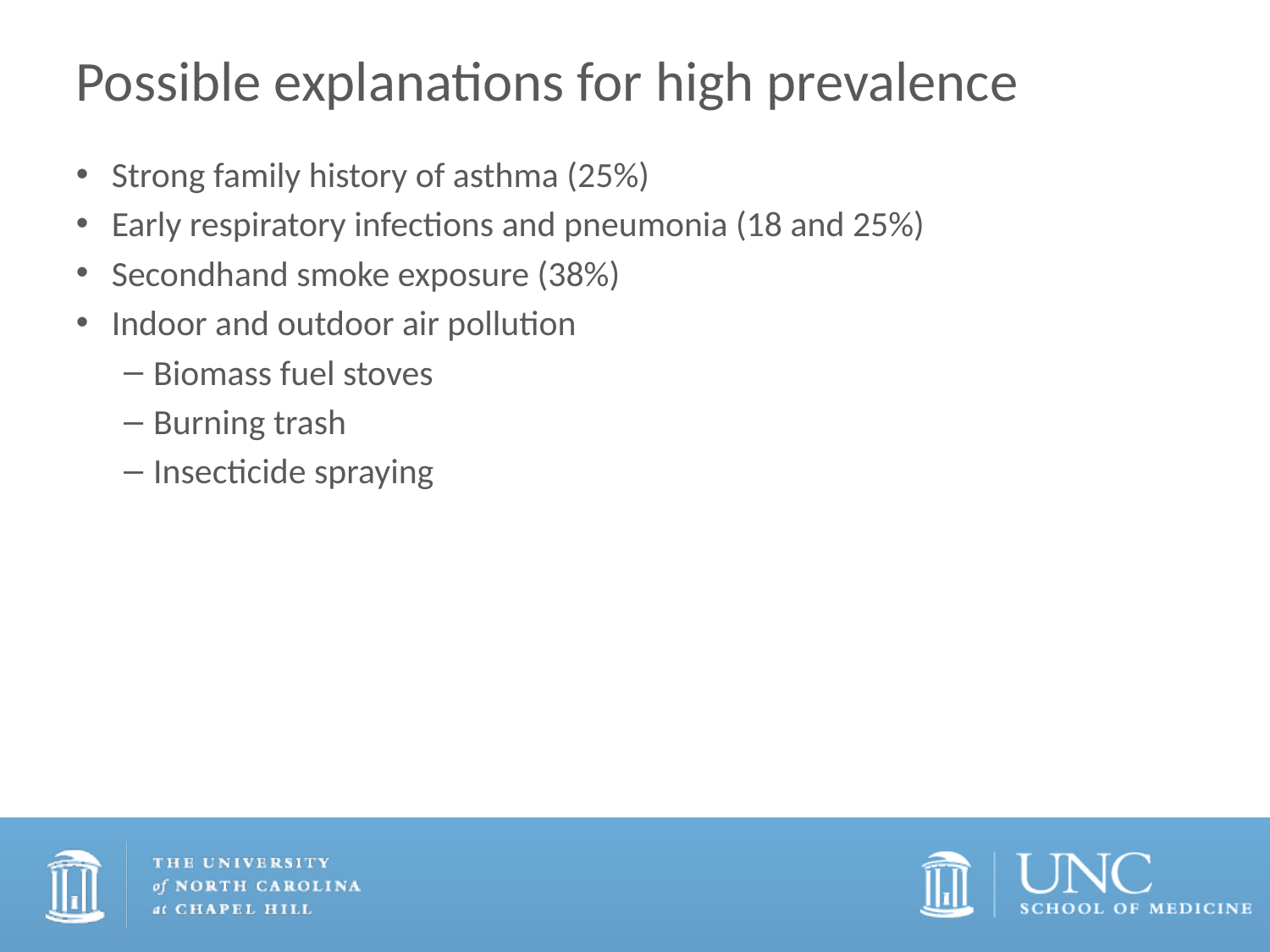

# Possible explanations for high prevalence
Strong family history of asthma (25%)
Early respiratory infections and pneumonia (18 and 25%)
Secondhand smoke exposure (38%)
Indoor and outdoor air pollution
Biomass fuel stoves
Burning trash
Insecticide spraying